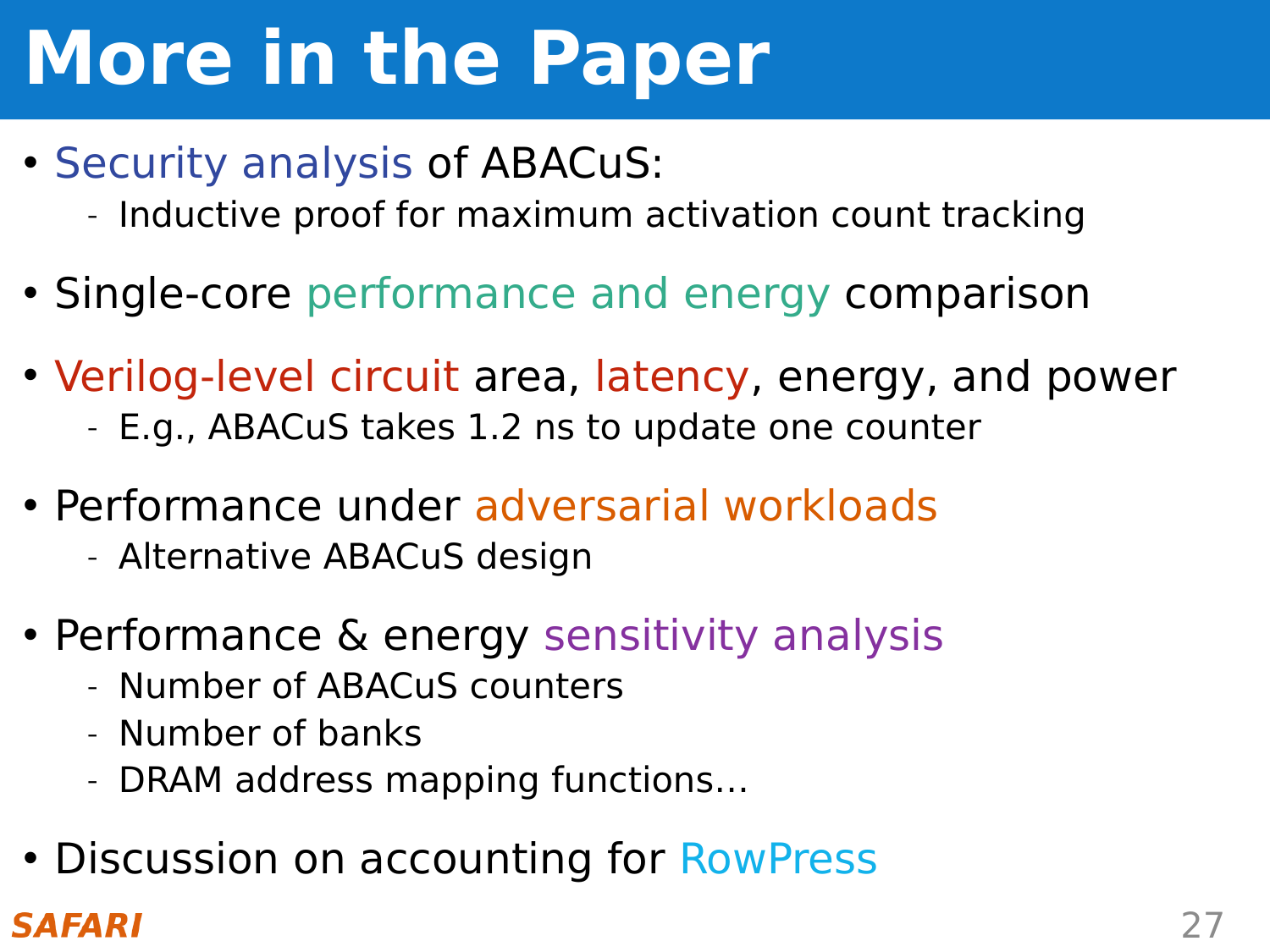

# More in the Paper
Security analysis of ABACuS:
Inductive proof for maximum activation count tracking

Single-core performance and energy comparison

Verilog-level circuit area, latency, energy, and power
E.g., ABACuS takes 1.2 ns to update one counter

Performance under adversarial workloads
Alternative ABACuS design

Performance & energy sensitivity analysis
Number of ABACuS counters
Number of banks
DRAM address mapping functions…

Discussion on accounting for RowPress